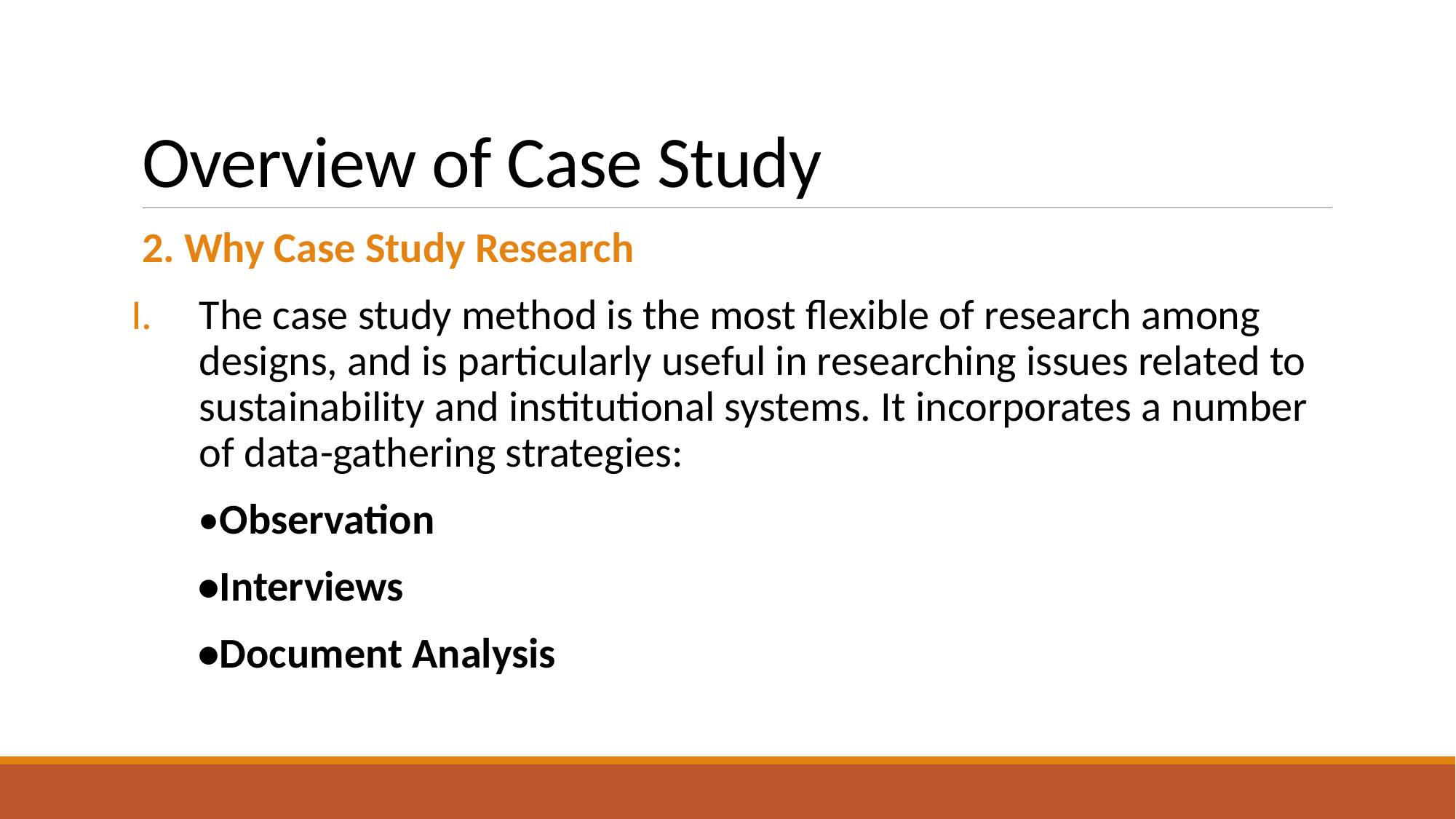

# Overview of Case Study
2. Why Case Study Research
The case study method is the most flexible of research among designs, and is particularly useful in researching issues related to sustainability and institutional systems. It incorporates a number of data-gathering strategies:
       •Observation
       •Interviews
       •Document Analysis